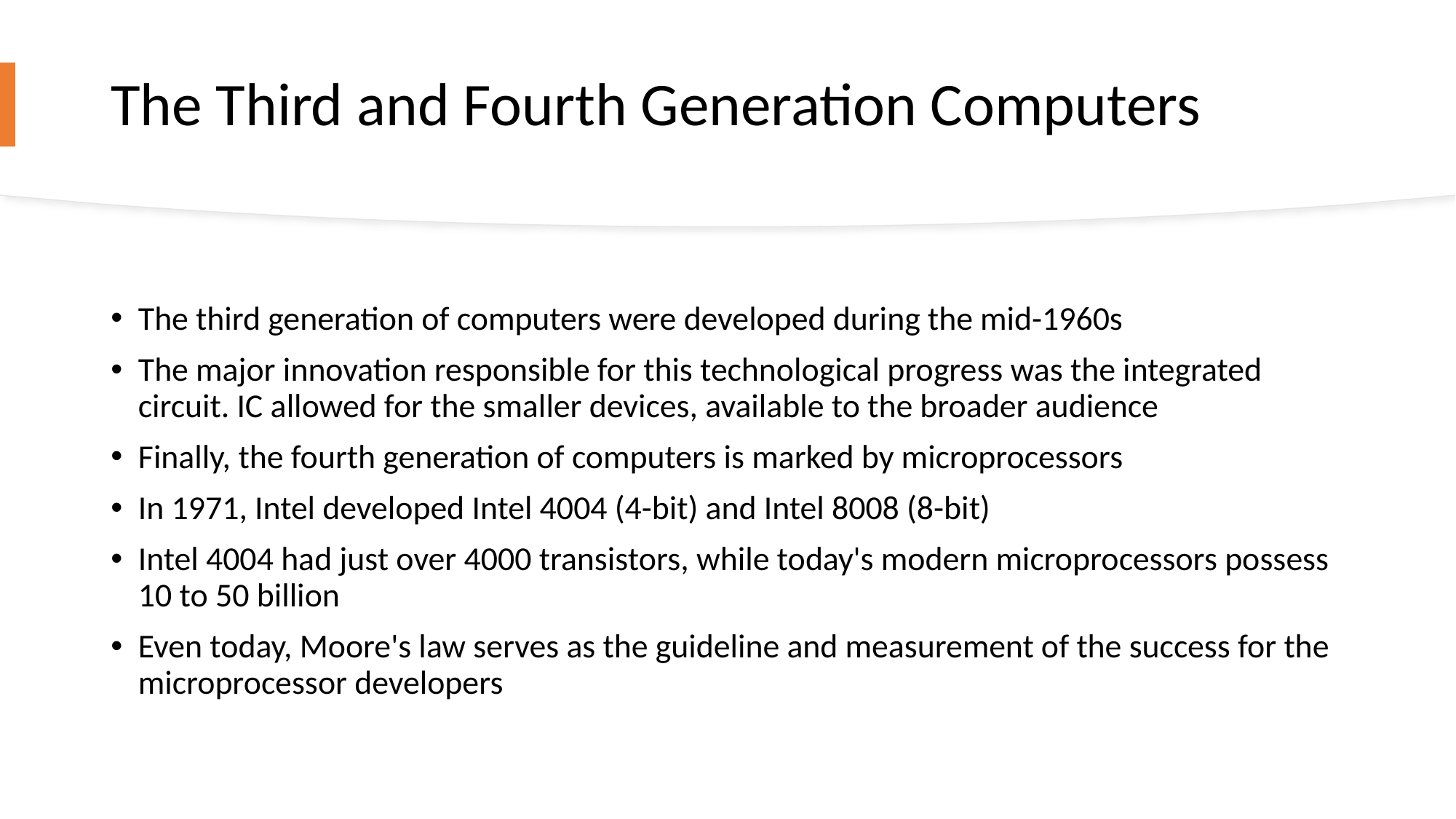

# The Third and Fourth Generation Computers

The third generation of computers were developed during the mid-1960s
The major innovation responsible for this technological progress was the integrated circuit. IC allowed for the smaller devices, available to the broader audience
Finally, the fourth generation of computers is marked by microprocessors
In 1971, Intel developed Intel 4004 (4-bit) and Intel 8008 (8-bit)
Intel 4004 had just over 4000 transistors, while today's modern microprocessors possess 10 to 50 billion
Even today, Moore's law serves as the guideline and measurement of the success for the microprocessor developers